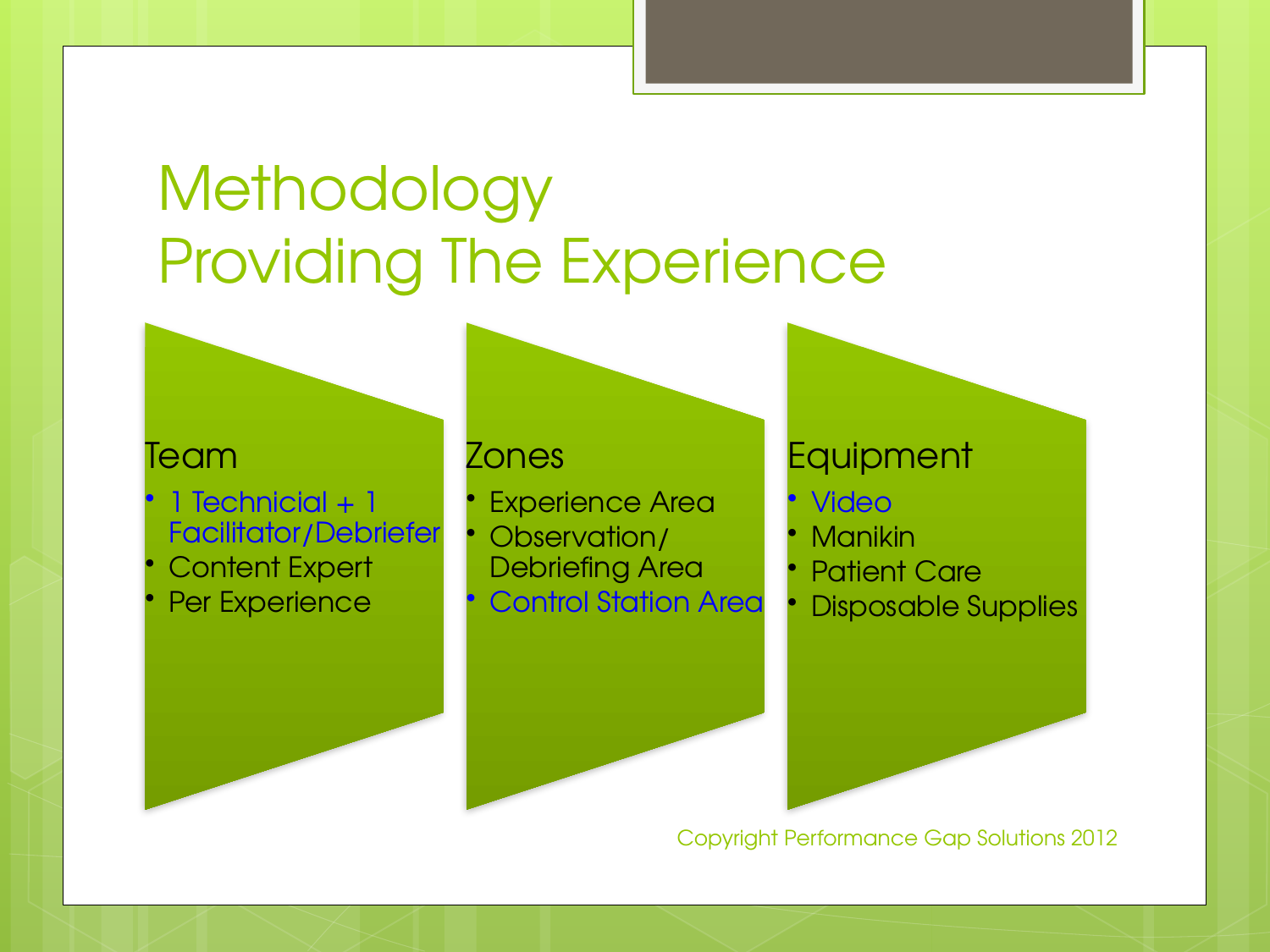

# Methodology Providing The Experience
Team
1 Technicial + 1 Facilitator/Debriefer
Content Expert
Per Experience
Zones
Experience Area
Observation/Debriefing Area
Control Station Area
Equipment
Video
Manikin
Patient Care
Disposable Supplies
Copyright Performance Gap Solutions 2012